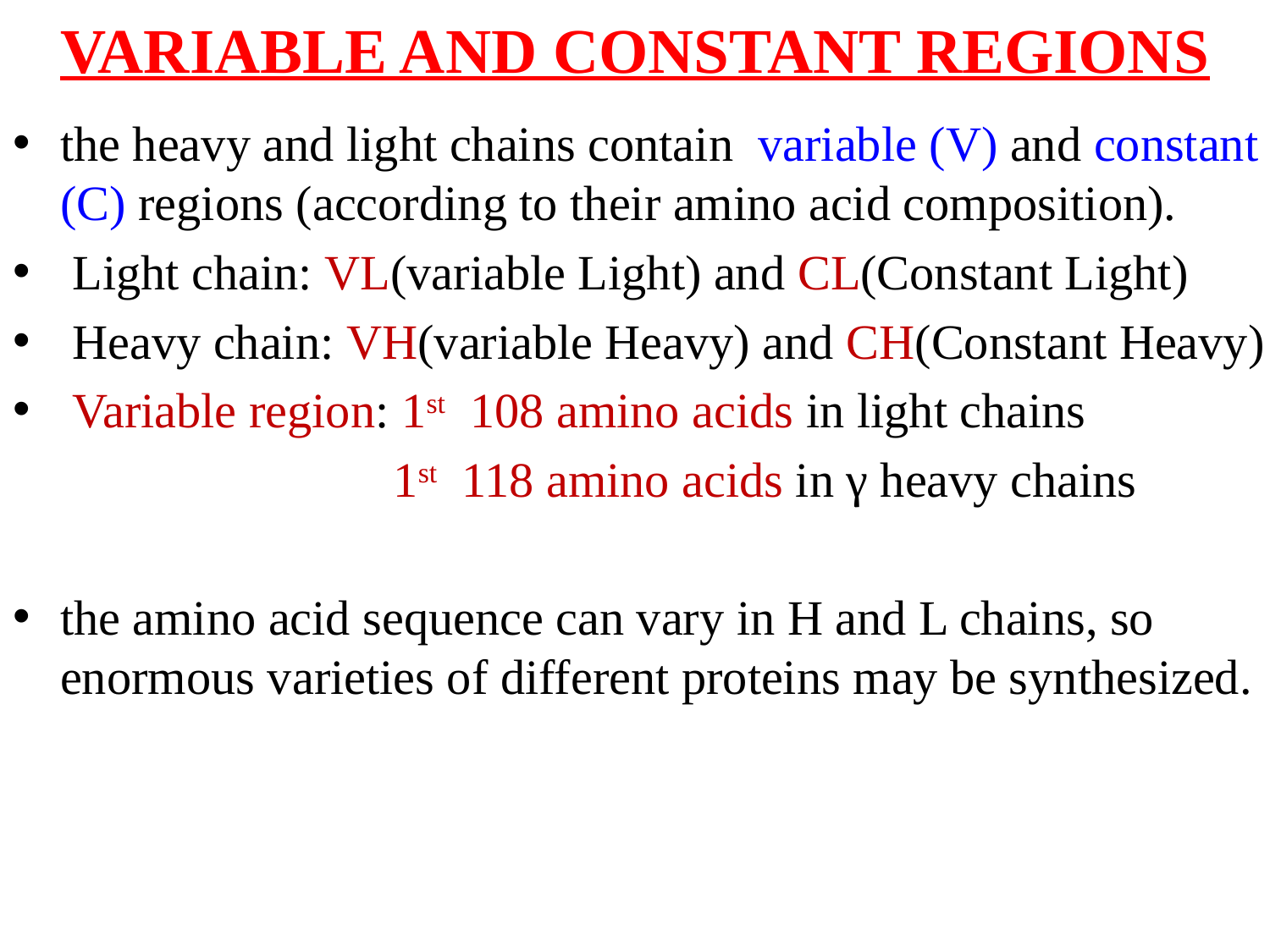

# VARIABLE AND CONSTANT REGIONS
the heavy and light chains contain  variable (V) and constant (C) regions (according to their amino acid composition).
 Light chain: VL(variable Light) and CL(Constant Light)
 Heavy chain: VH(variable Heavy) and CH(Constant Heavy)
 Variable region: 1st  108 amino acids in light chains
                               1st  118 amino acids in γ heavy chains

the amino acid sequence can vary in H and L chains, so  enormous varieties of different proteins may be synthesized.